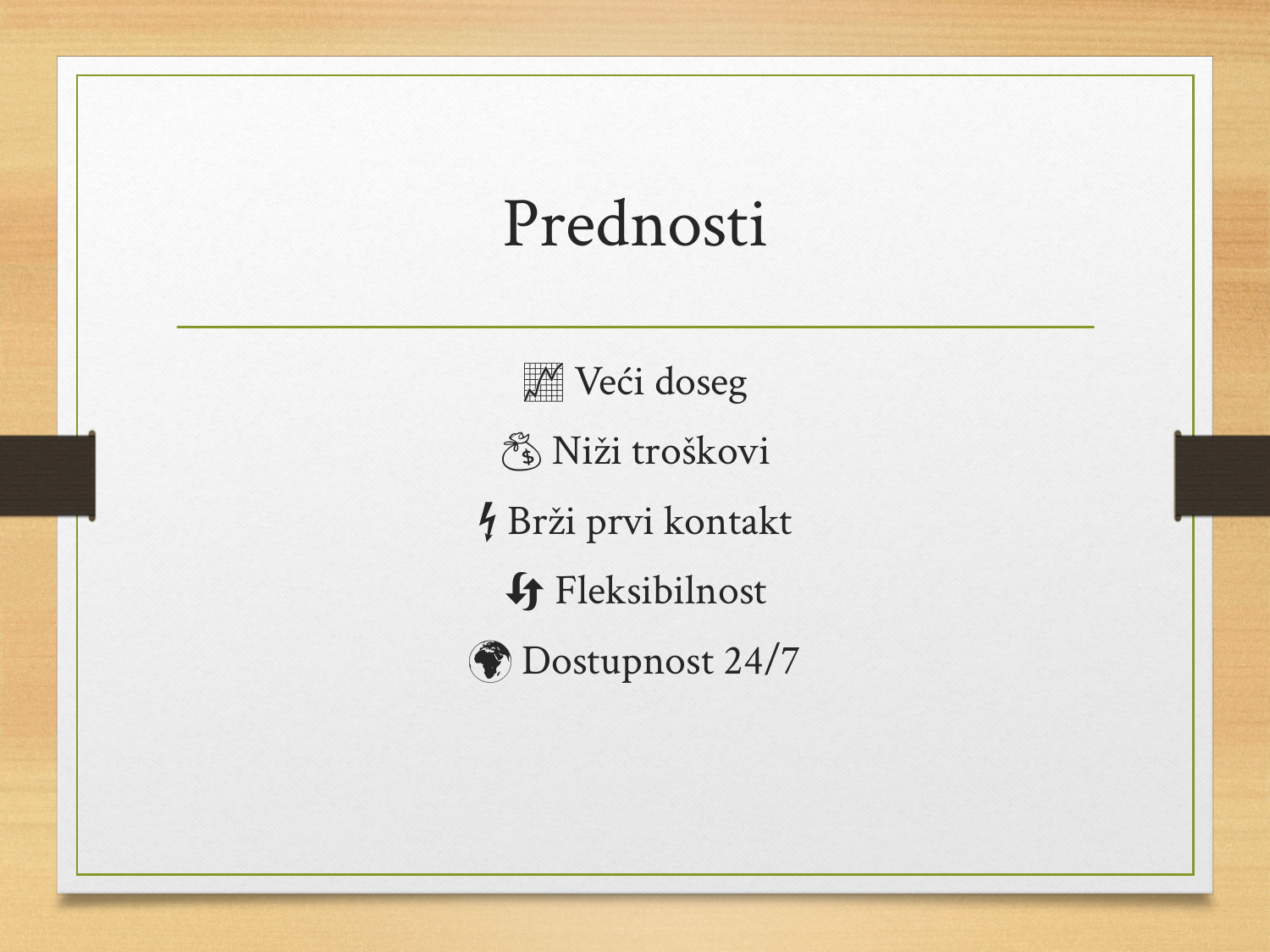

# Prednosti
📈 Veći doseg
💰 Niži troškovi
⚡ Brži prvi kontakt
🔄 Fleksibilnost
🌍 Dostupnost 24/7